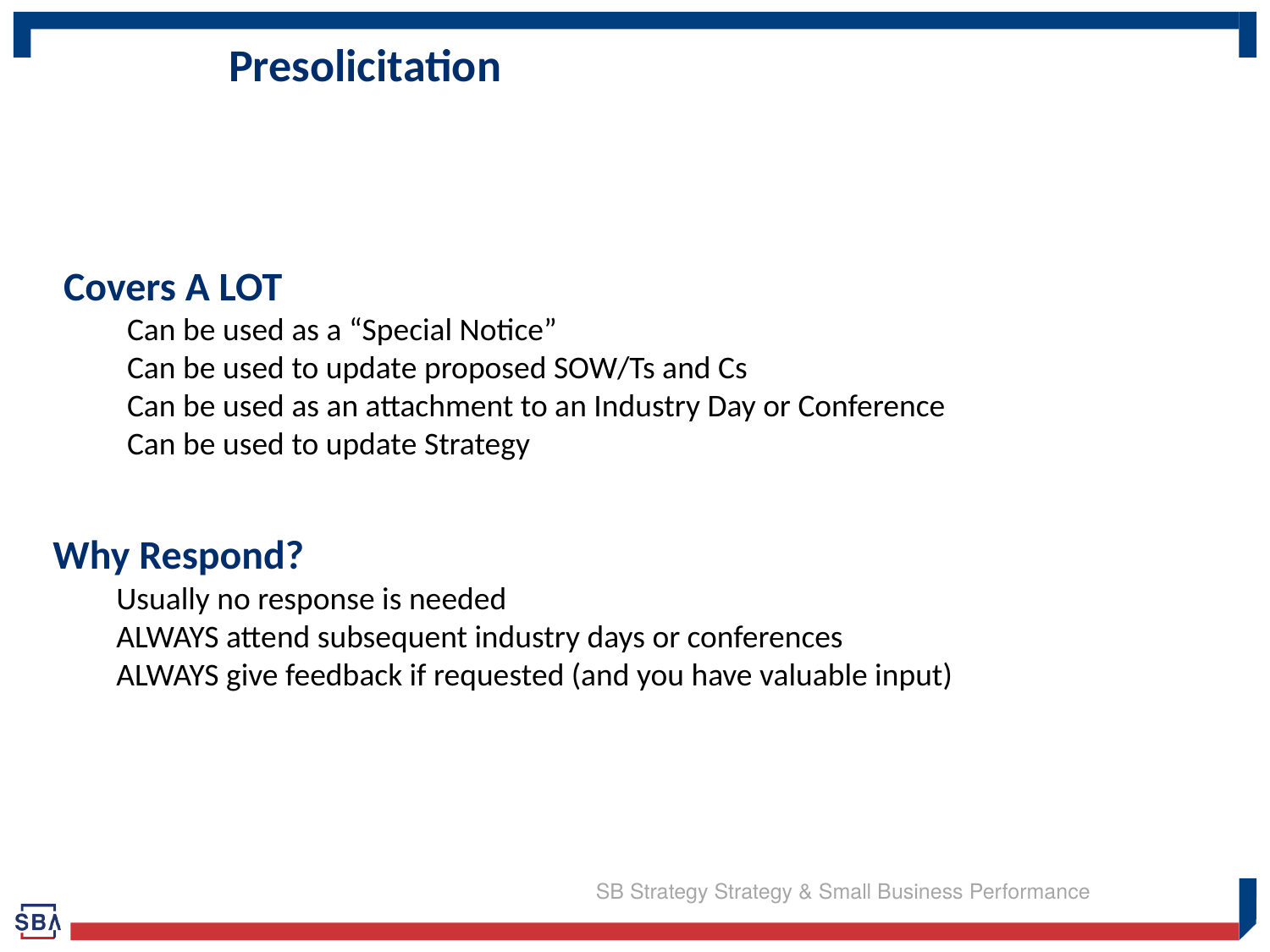

# Presolicitation
Covers A LOT
Can be used as a “Special Notice”
Can be used to update proposed SOW/Ts and Cs
Can be used as an attachment to an Industry Day or Conference
Can be used to update Strategy

Why Respond?
Usually no response is needed
ALWAYS attend subsequent industry days or conferences
ALWAYS give feedback if requested (and you have valuable input)

SB Strategy Strategy & Small Business Performance
15
November 7, 2022